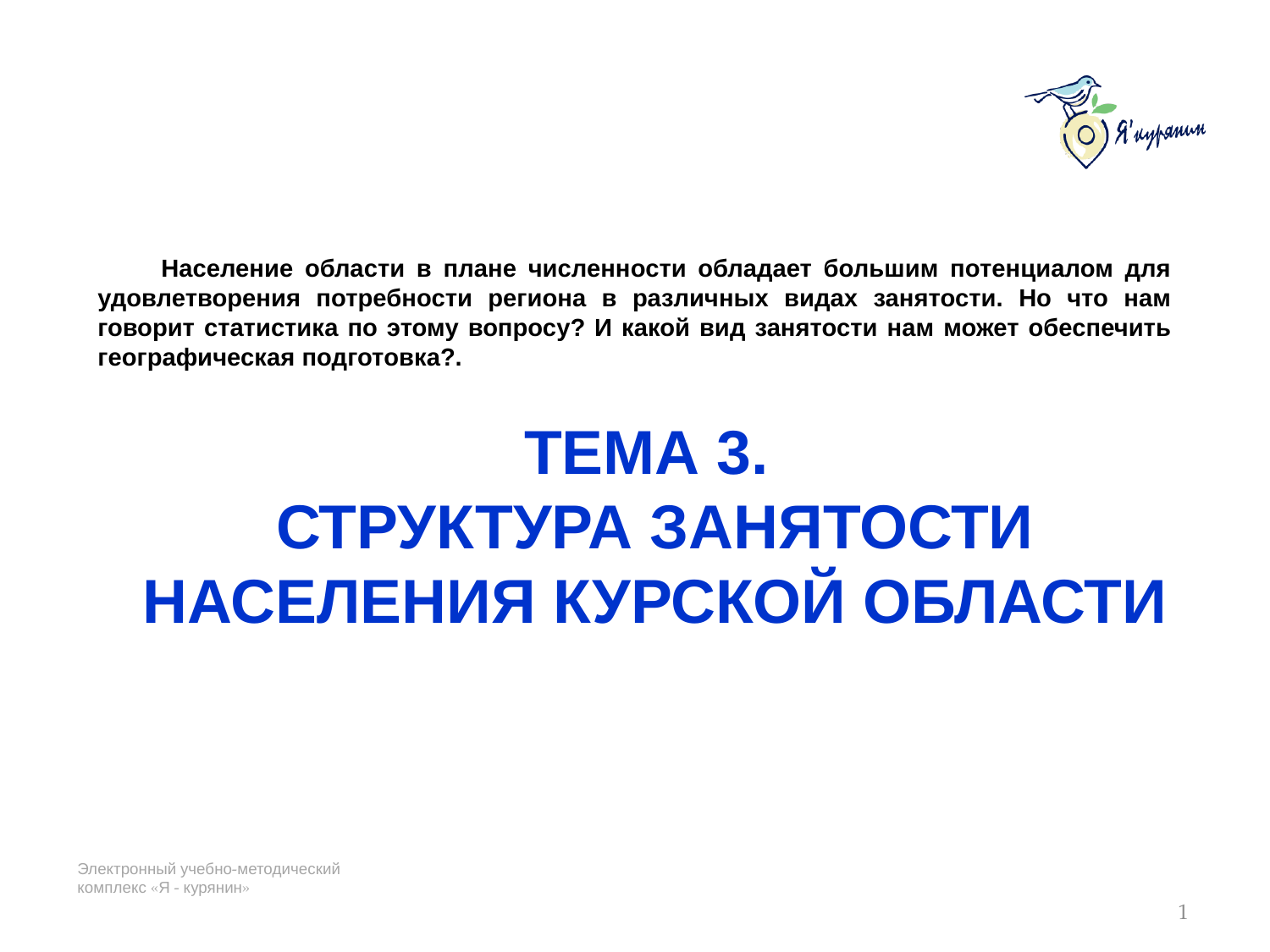

Население области в плане численности обладает большим потенциалом для удовлетворения потребности региона в различных видах занятости. Но что нам говорит статистика по этому вопросу? И какой вид занятости нам может обеспечить географическая подготовка?.

# ТЕМА 3. Структура занятости населения курской области
1